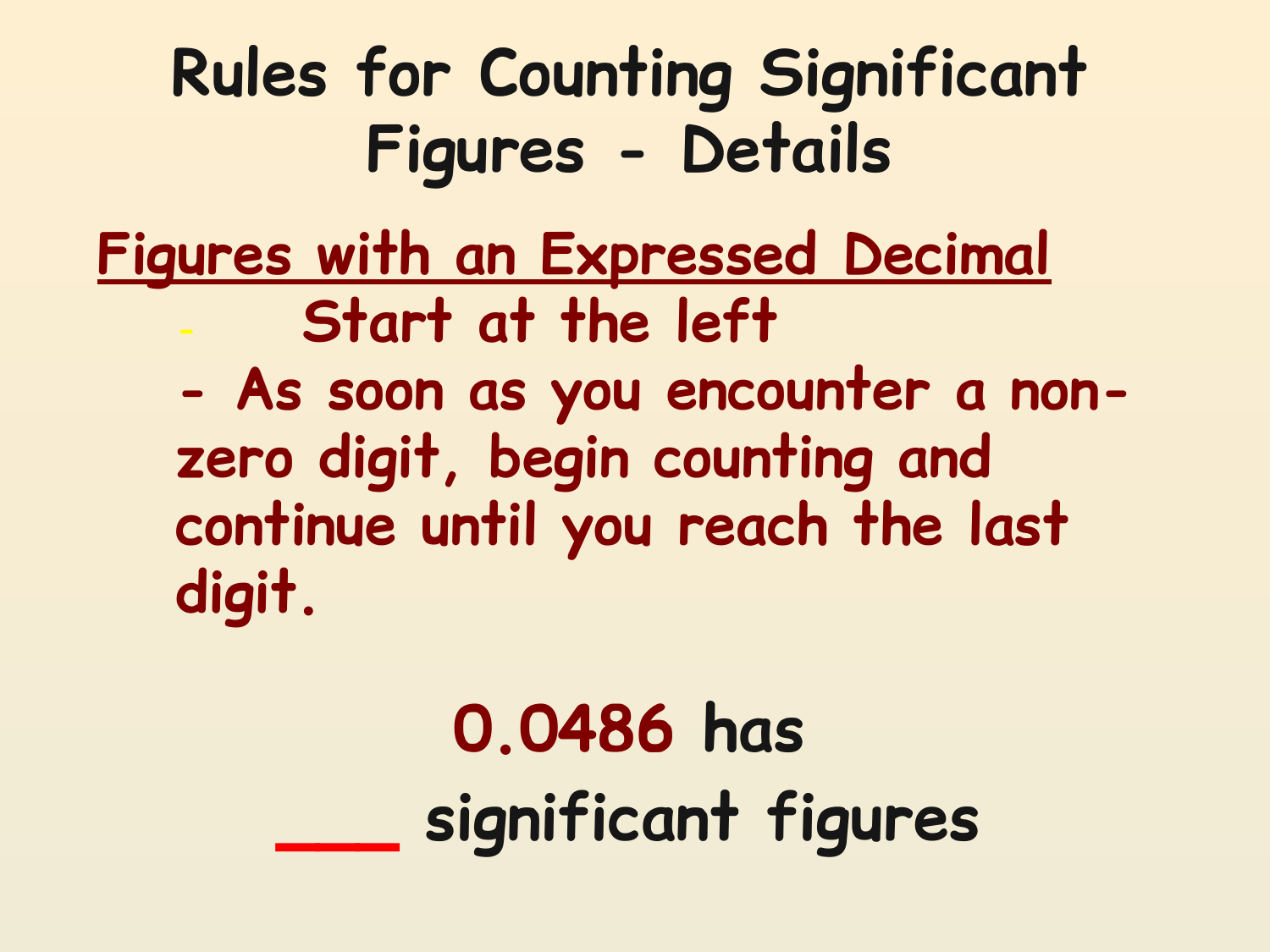

# Rules for Counting Significant Figures - Details
Figures with an Expressed Decimal
	-	Start at the left
	- As soon as you encounter a non-zero digit, begin counting and continue until you reach the last digit.
0.0486 has
___ significant figures